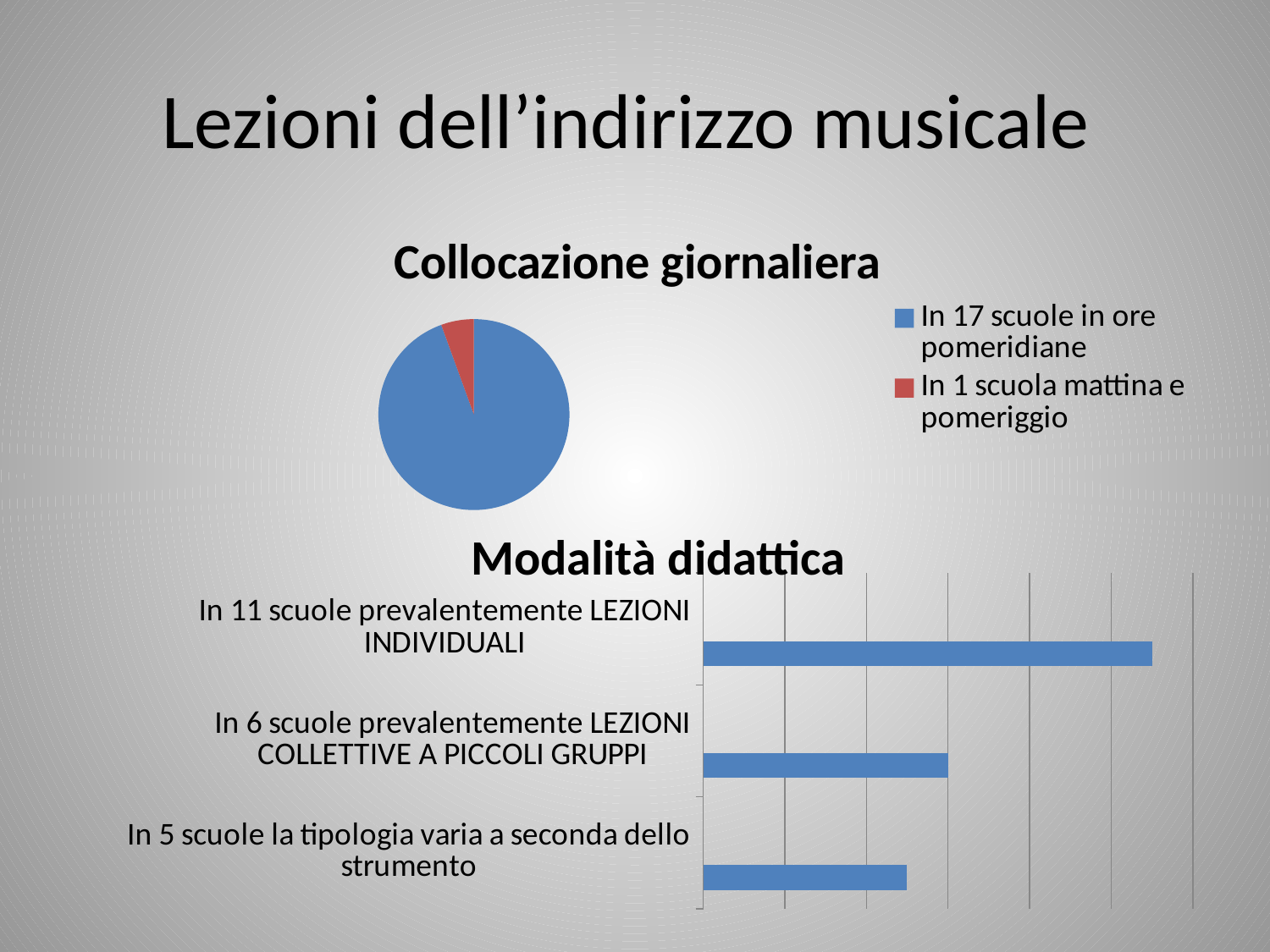

# Lezioni dell’indirizzo musicale

### Chart:

| Category | Collocazione giornaliera | Colonna1 |
|---|---|---|
| In 17 scuole in ore pomeridiane | 17.0 | 1.0 |
| In 1 scuola mattina e pomeriggio | 1.0 | None |
Modalità didattica

### Chart

| Category | Modalità didattica2 | Colonna3 | Colonna4 |
|---|---|---|---|
| In 5 scuole la tipologia varia a seconda dello strumento | 5.0 | None | None |
| In 6 scuole prevalentemente LEZIONI COLLETTIVE A PICCOLI GRUPPI | 6.0 | None | None |
| In 11 scuole prevalentemente LEZIONI INDIVIDUALI | 11.0 | None | None |